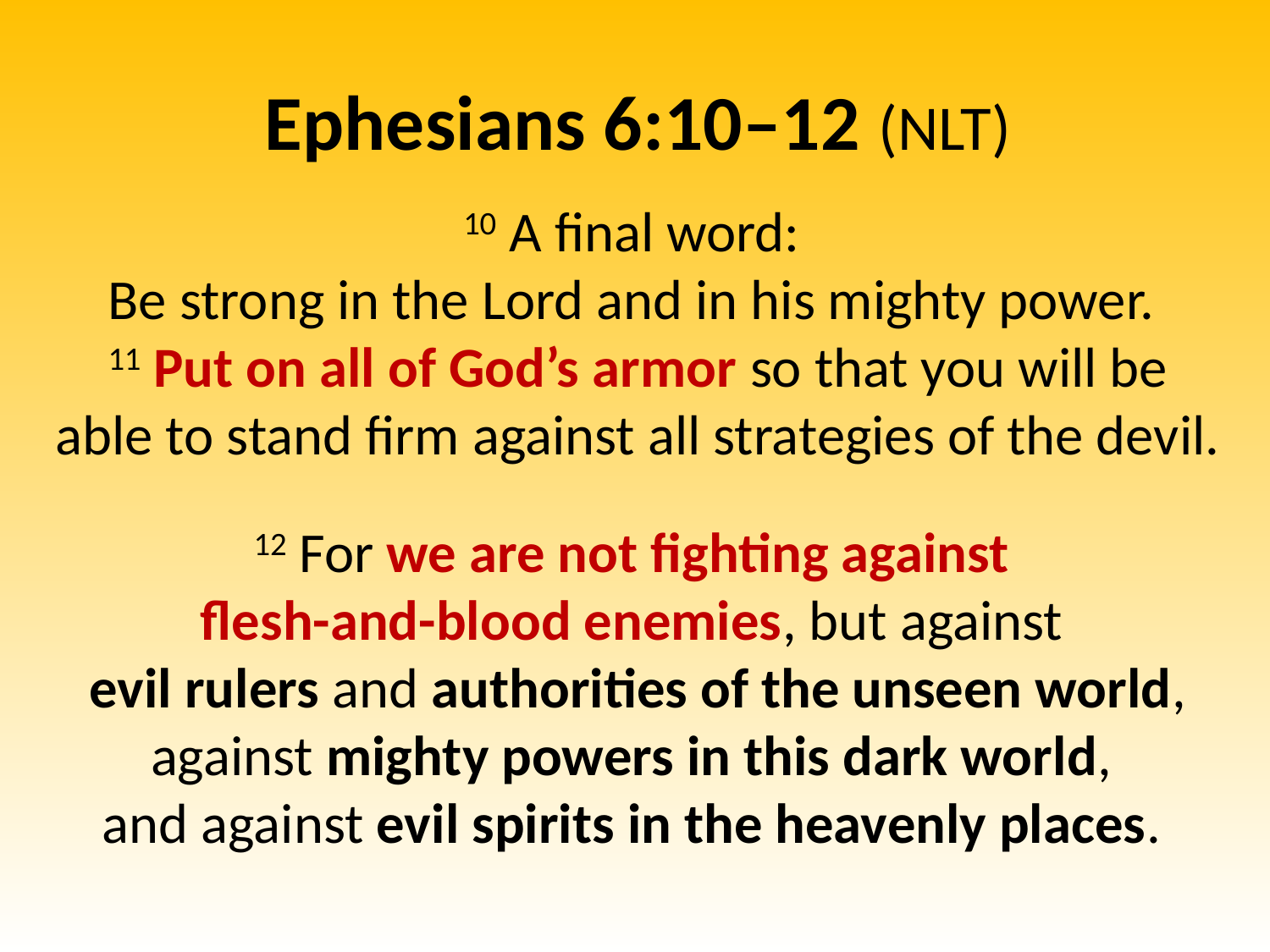

Ephesians 6:10–12 (NLT)
10 A final word:
Be strong in the Lord and in his mighty power.
11 Put on all of God’s armor so that you will be able to stand firm against all strategies of the devil.

12 For we are not fighting against
flesh-and-blood enemies, but against
evil rulers and authorities of the unseen world, against mighty powers in this dark world,
and against evil spirits in the heavenly places.